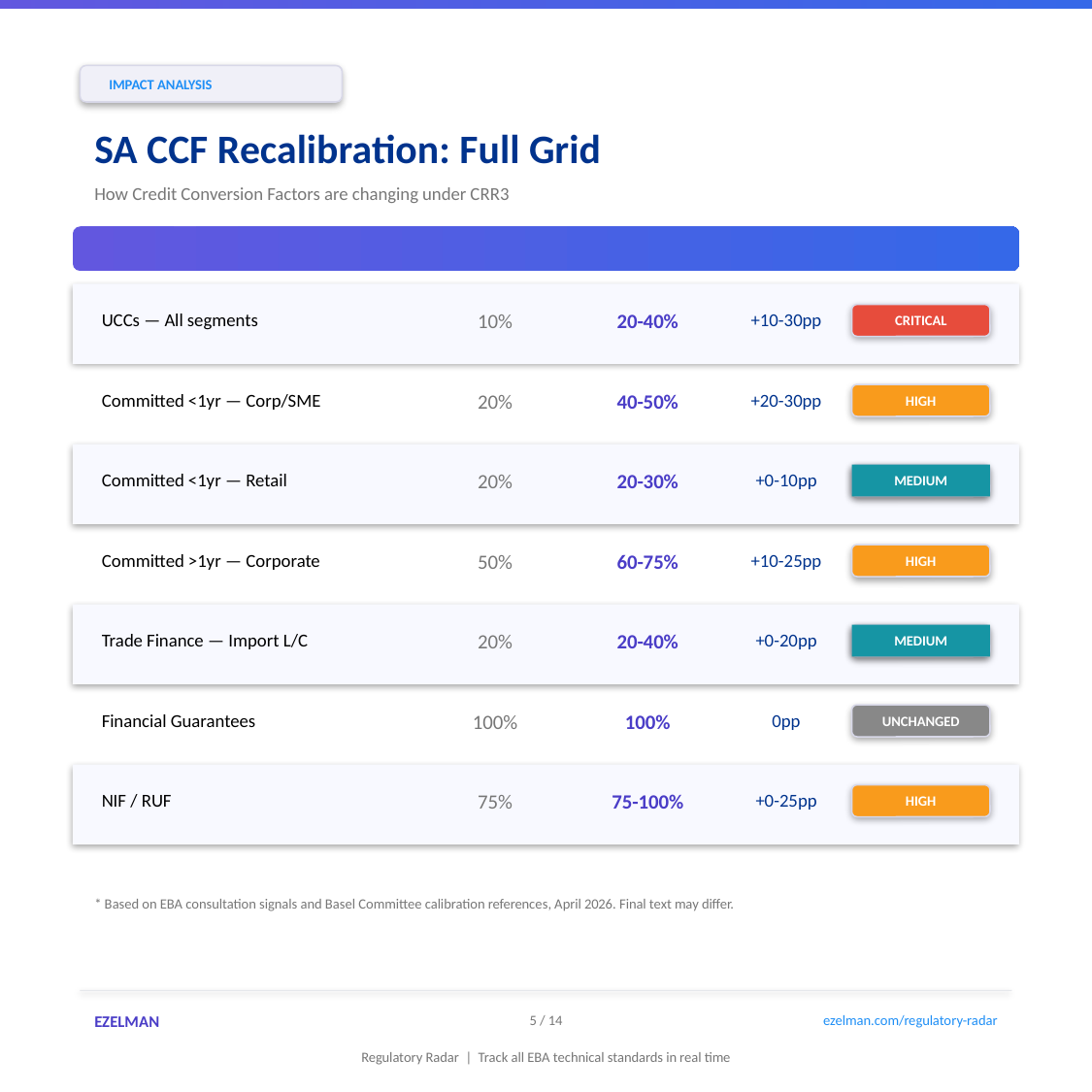

IMPACT ANALYSIS
SA CCF Recalibration: Full Grid
How Credit Conversion Factors are changing under CRR3

Product / Segment
CRR2
CRR3*
Delta
Severity

UCCs — All segments
10%
20-40%
+10-30pp

CRITICAL
Committed <1yr — Corp/SME
20%
40-50%
+20-30pp

HIGH

Committed <1yr — Retail
20%
20-30%
+0-10pp

MEDIUM
Committed >1yr — Corporate
50%
60-75%
+10-25pp

HIGH

Trade Finance — Import L/C
20%
20-40%
+0-20pp

MEDIUM
Financial Guarantees
100%
100%
0pp

UNCHANGED

NIF / RUF
75%
75-100%
+0-25pp

HIGH
* Based on EBA consultation signals and Basel Committee calibration references, April 2026. Final text may differ.

EZELMAN
5 / 14
ezelman.com/regulatory-radar
Regulatory Radar  |  Track all EBA technical standards in real time